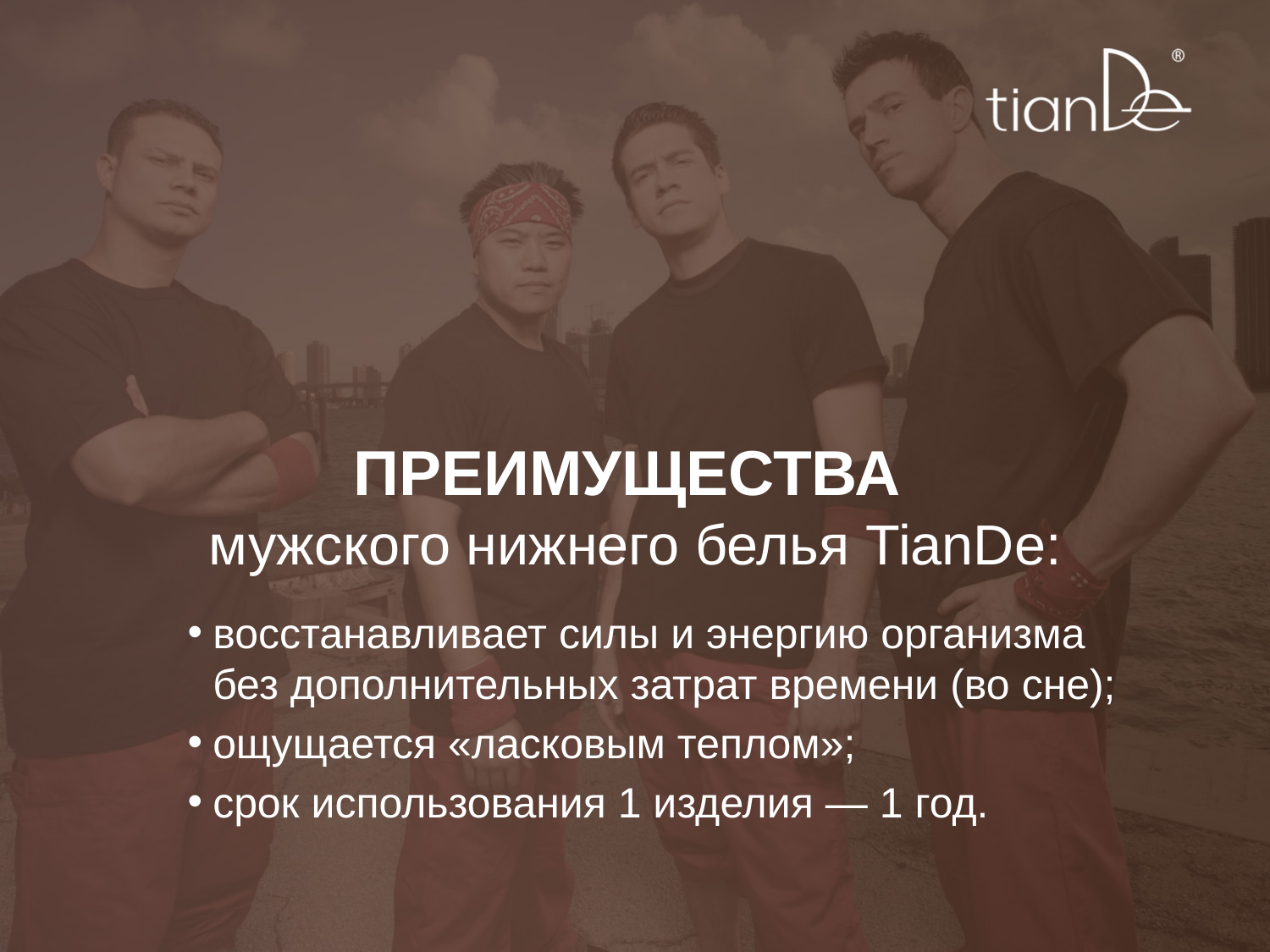

# ПРЕИМУЩЕСТВА мужского нижнего белья TianDe:
восстанавливает силы и энергию организма без дополнительных затрат времени (во сне);
ощущается «ласковым теплом»;
срок использования 1 изделия — 1 год.